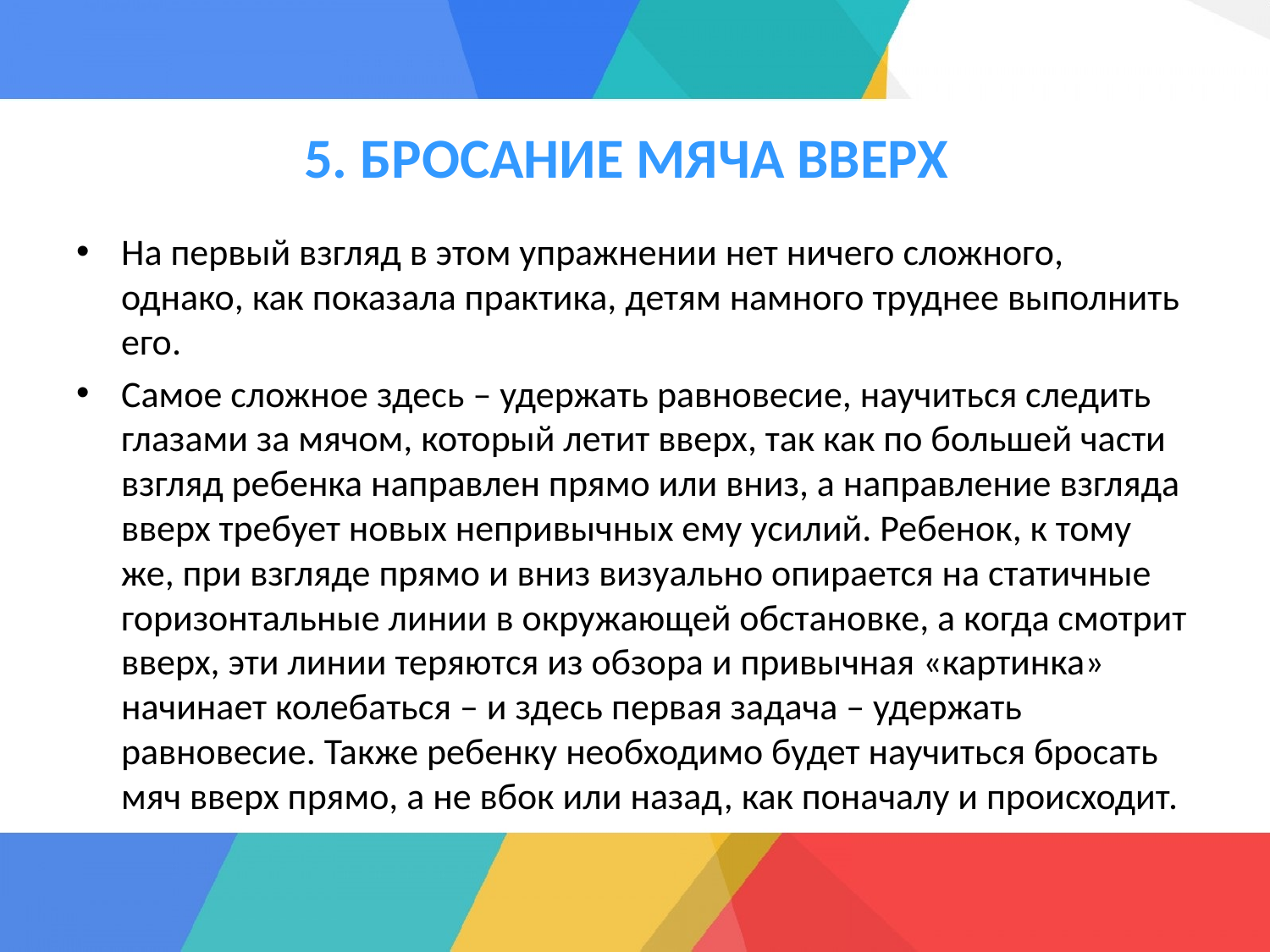

# 5. БРОСАНИЕ МЯЧА ВВЕРХ
На первый взгляд в этом упражнении нет ничего сложного, однако, как показала практика, детям намного труднее выполнить его.
Самое сложное здесь – удержать равновесие, научиться следить глазами за мячом, который летит вверх, так как по большей части взгляд ребенка направлен прямо или вниз, а направление взгляда вверх требует новых непривычных ему усилий. Ребенок, к тому же, при взгляде прямо и вниз визуально опирается на статичные горизонтальные линии в окружающей обстановке, а когда смотрит вверх, эти линии теряются из обзора и привычная «картинка» начинает колебаться – и здесь первая задача – удержать равновесие. Также ребенку необходимо будет научиться бросать мяч вверх прямо, а не вбок или назад, как поначалу и происходит.